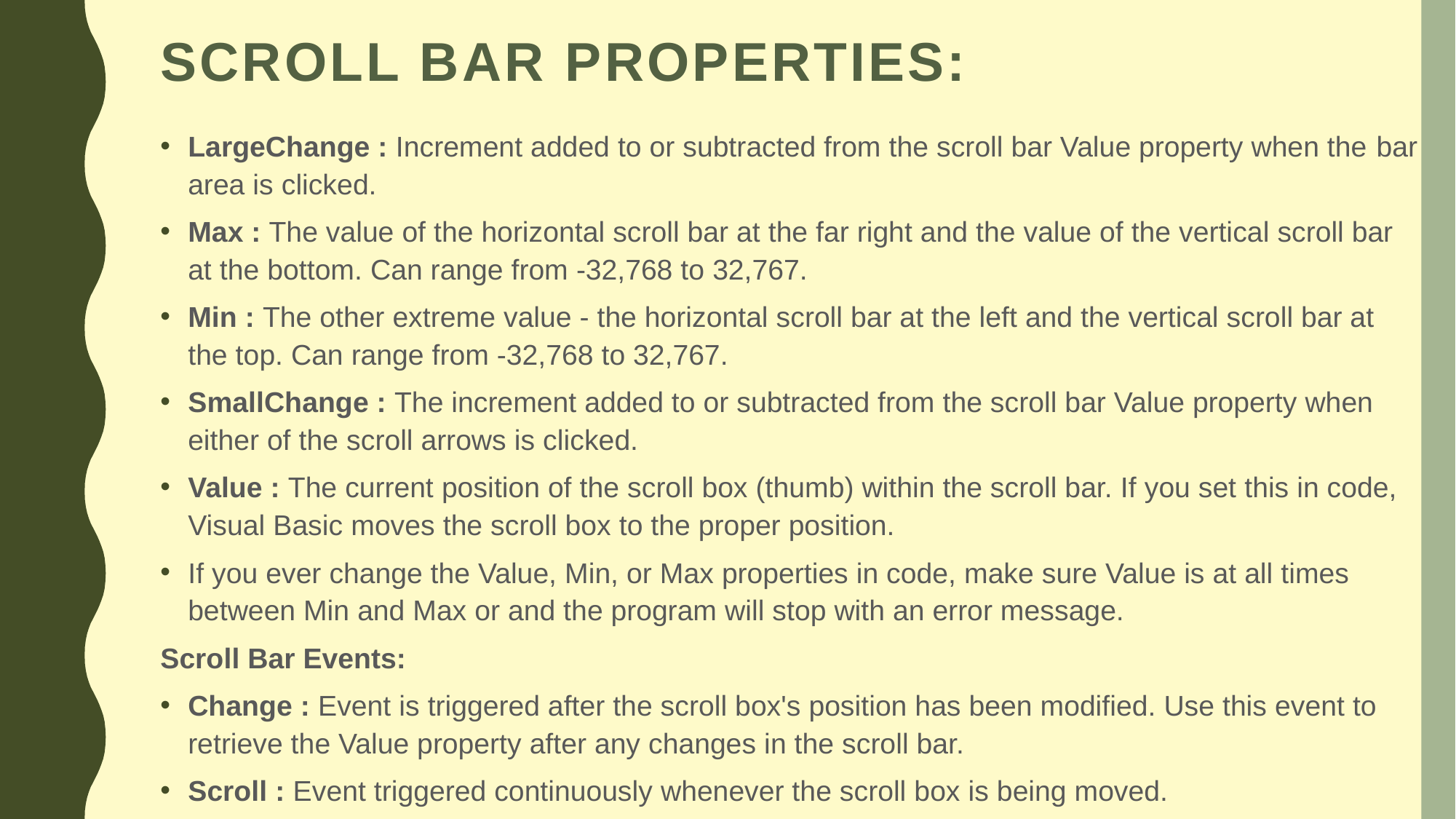

# Scroll Bar Properties:
LargeChange : Increment added to or subtracted from the scroll bar Value property when the bar area is clicked.
Max : The value of the horizontal scroll bar at the far right and the value of the vertical scroll bar at the bottom. Can range from -32,768 to 32,767.
Min : The other extreme value - the horizontal scroll bar at the left and the vertical scroll bar at the top. Can range from -32,768 to 32,767.
SmallChange : The increment added to or subtracted from the scroll bar Value property when either of the scroll arrows is clicked.
Value : The current position of the scroll box (thumb) within the scroll bar. If you set this in code, Visual Basic moves the scroll box to the proper position.
If you ever change the Value, Min, or Max properties in code, make sure Value is at all times between Min and Max or and the program will stop with an error message.
Scroll Bar Events:
Change : Event is triggered after the scroll box's position has been modified. Use this event to retrieve the Value property after any changes in the scroll bar.
Scroll : Event triggered continuously whenever the scroll box is being moved.